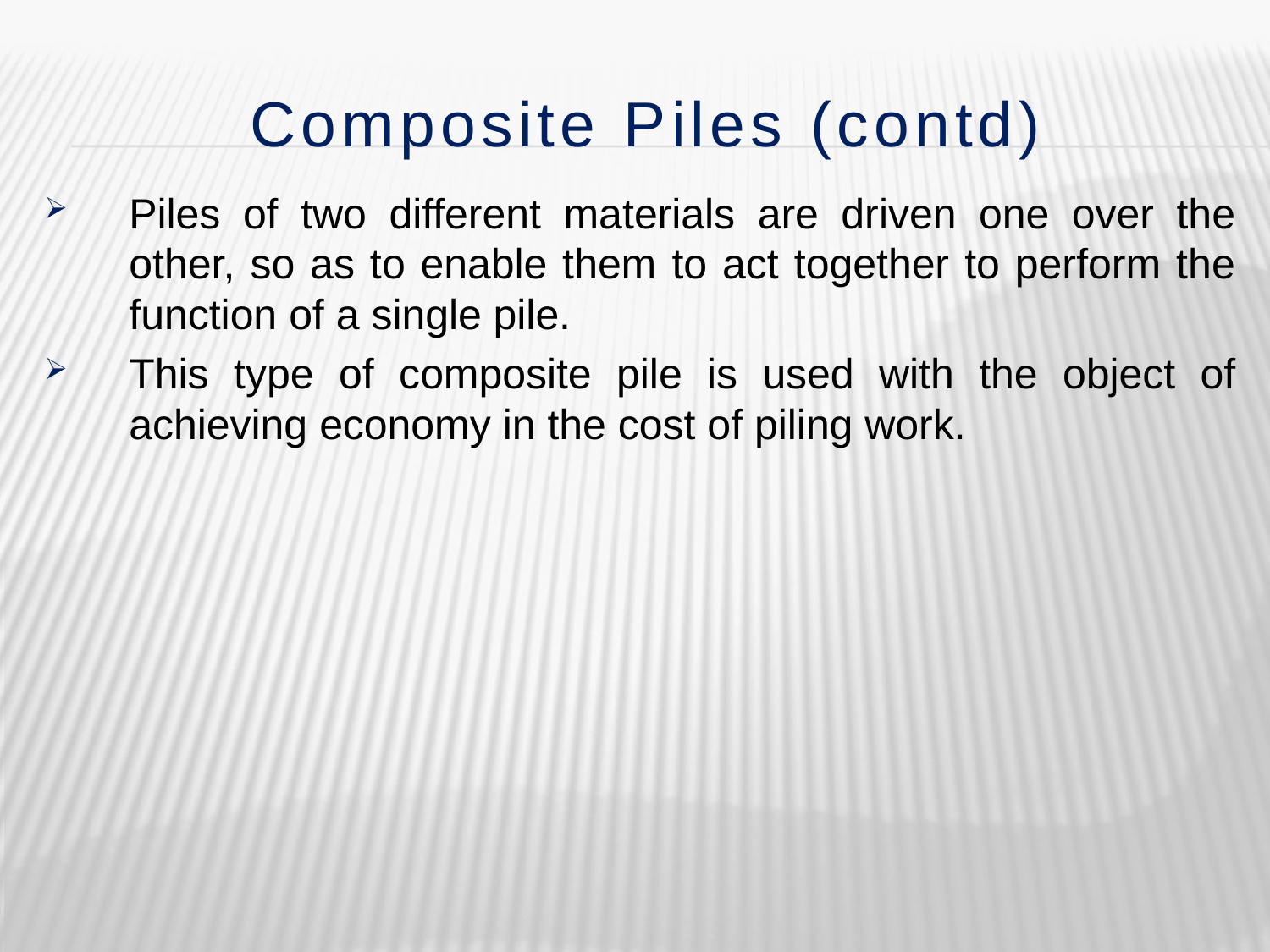

# Composite Piles (contd)
Piles of two different materials are driven one over the other, so as to enable them to act together to perform the function of a single pile.
This type of composite pile is used with the object of achieving economy in the cost of piling work.